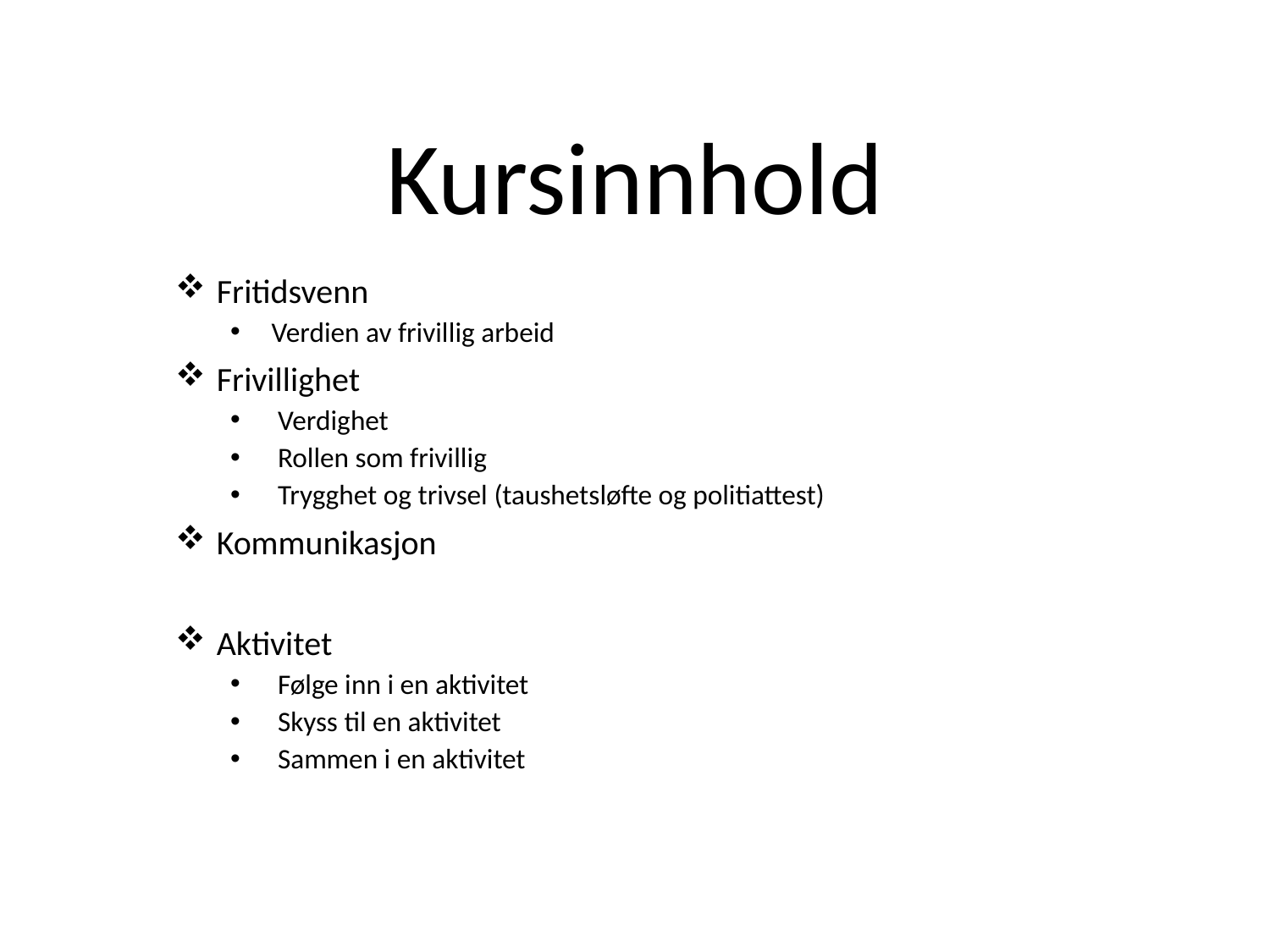

# Kursinnhold
Fritidsvenn
Verdien av frivillig arbeid
Frivillighet
 Verdighet
 Rollen som frivillig
 Trygghet og trivsel (taushetsløfte og politiattest)
Kommunikasjon

Aktivitet
 Følge inn i en aktivitet
 Skyss til en aktivitet
 Sammen i en aktivitet